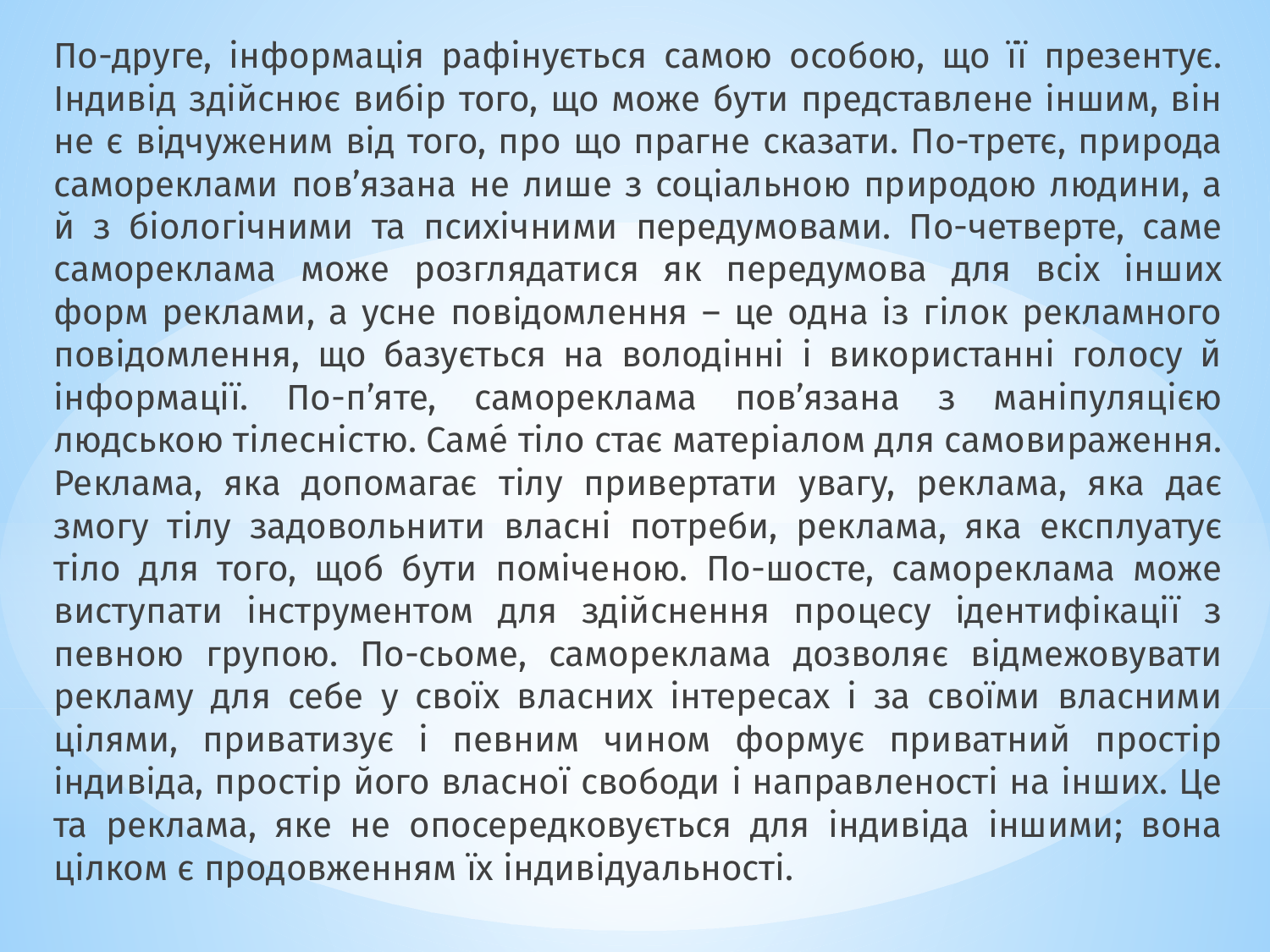

По-друге, інформація рафінується самою особою, що її презентує. Індивід здійснює вибір того, що може бути представлене іншим, він не є відчуженим від того, про що прагне сказати. По-третє, природа самореклами пов’язана не лише з соціальною природою людини, а й з біологічними та психічними передумовами. По-четверте, саме самореклама може розглядатися як передумова для всіх інших форм реклами, а усне повідомлення – це одна із гілок рекламного повідомлення, що базується на володінні і використанні голосу й інформації. По-п’яте, самореклама пов’язана з маніпуляцією людською тілесністю. Самé тіло стає матеріалом для самовираження. Реклама, яка допомагає тілу привертати увагу, реклама, яка дає змогу тілу задовольнити власні потреби, реклама, яка експлуатує тіло для того, щоб бути поміченою. По-шосте, самореклама може виступати інструментом для здійснення процесу ідентифікації з певною групою. По-сьоме, самореклама дозволяє відмежовувати рекламу для себе у своїх власних інтересах і за своїми власними цілями, приватизує і певним чином формує приватний простір індивіда, простір його власної свободи і направленості на інших. Це та реклама, яке не опосередковується для індивіда іншими; вона цілком є продовженням їх індивідуальності.